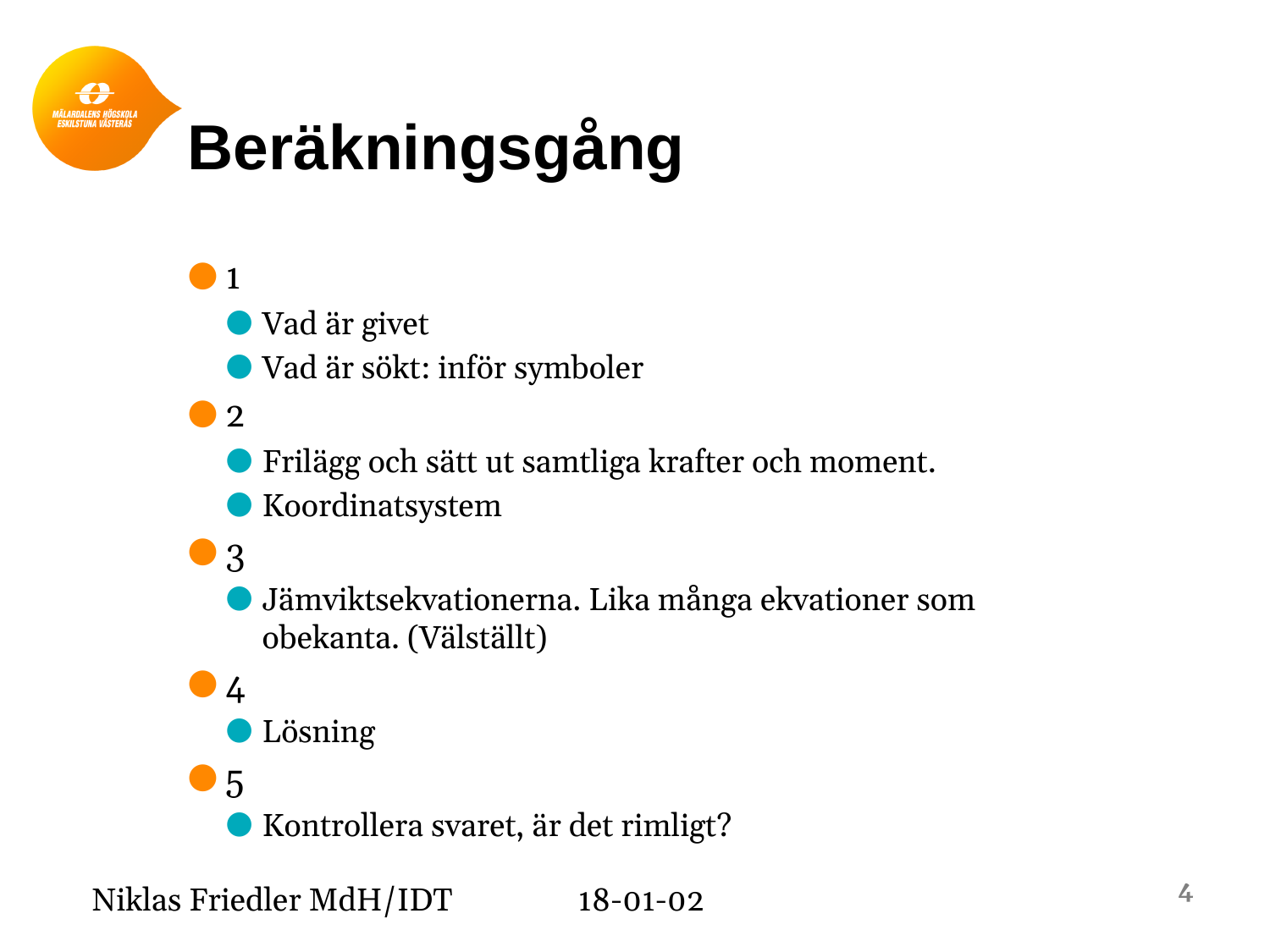

# Beräkningsgång
1
Vad är givet
Vad är sökt: inför symboler
2
Frilägg och sätt ut samtliga krafter och moment.
Koordinatsystem
3
Jämviktsekvationerna. Lika många ekvationer som obekanta. (Välställt)
4
Lösning
5
Kontrollera svaret, är det rimligt?
4
Niklas Friedler MdH/IDT
18-01-02